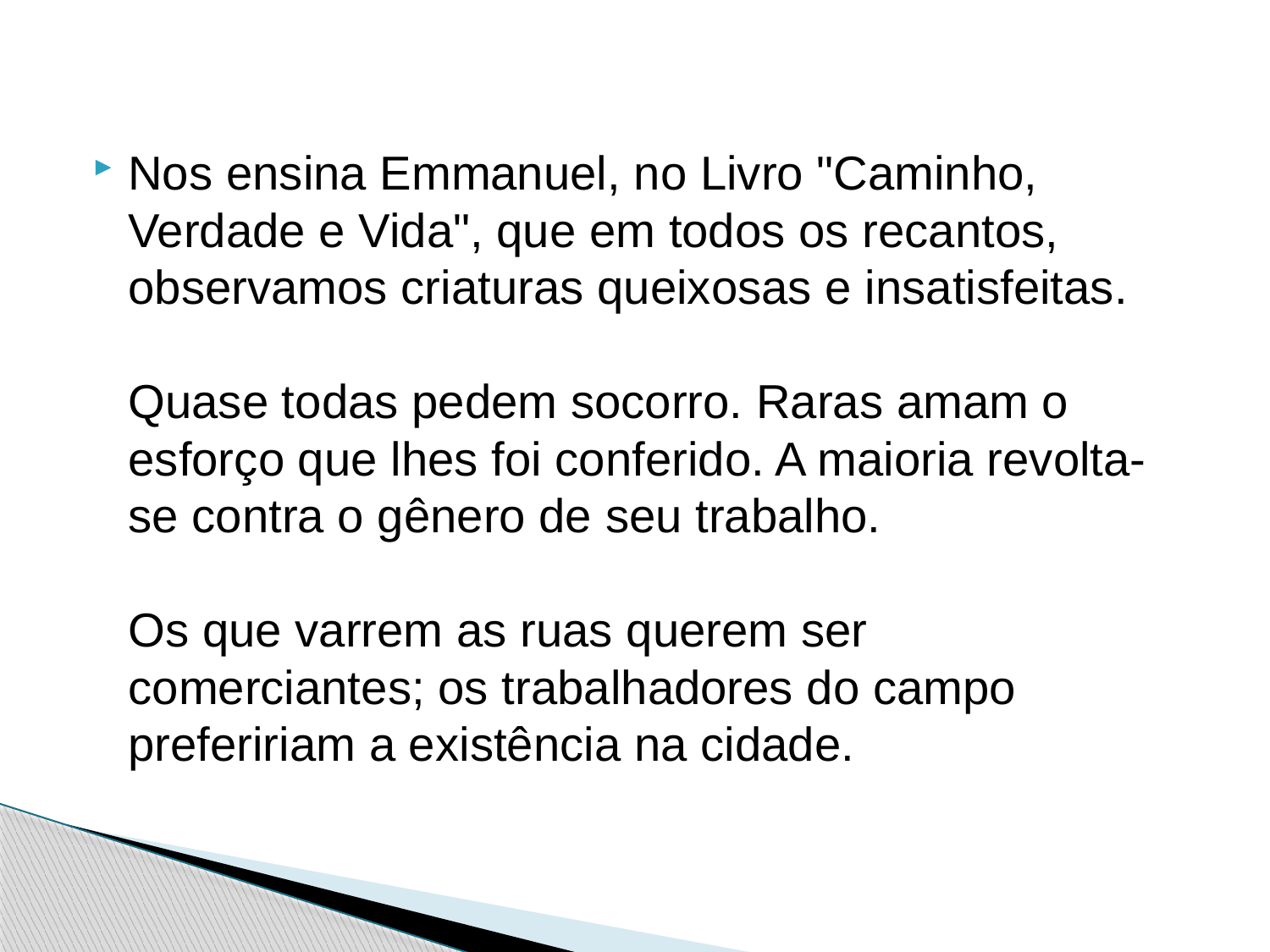

Nos ensina Emmanuel, no Livro "Caminho, Verdade e Vida", que em todos os recantos, observamos criaturas queixosas e insatisfeitas.
Quase todas pedem socorro. Raras amam o esforço que lhes foi conferido. A maioria revolta-se contra o gênero de seu trabalho.
Os que varrem as ruas querem ser comerciantes; os trabalhadores do campo prefeririam a existência na cidade.